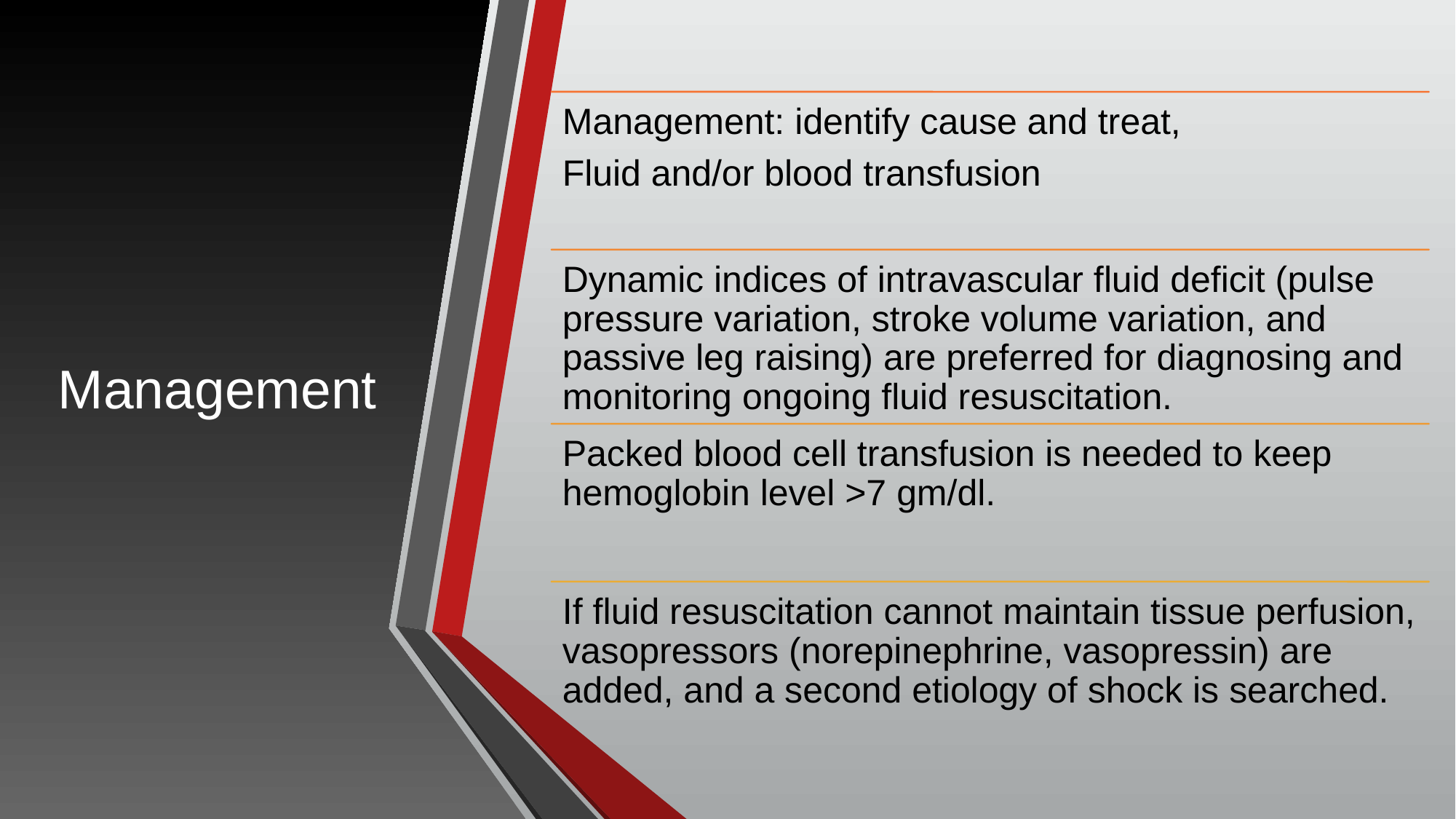

# Management
Management: identify cause and treat,
Fluid and/or blood transfusion
Dynamic indices of intravascular fluid deficit (pulse pressure variation, stroke volume variation, and passive leg raising) are preferred for diagnosing and monitoring ongoing fluid resuscitation.
Packed blood cell transfusion is needed to keep hemoglobin level >7 gm/dl.
If fluid resuscitation cannot maintain tissue perfusion, vasopressors (norepinephrine, vasopressin) are added, and a second etiology of shock is searched.